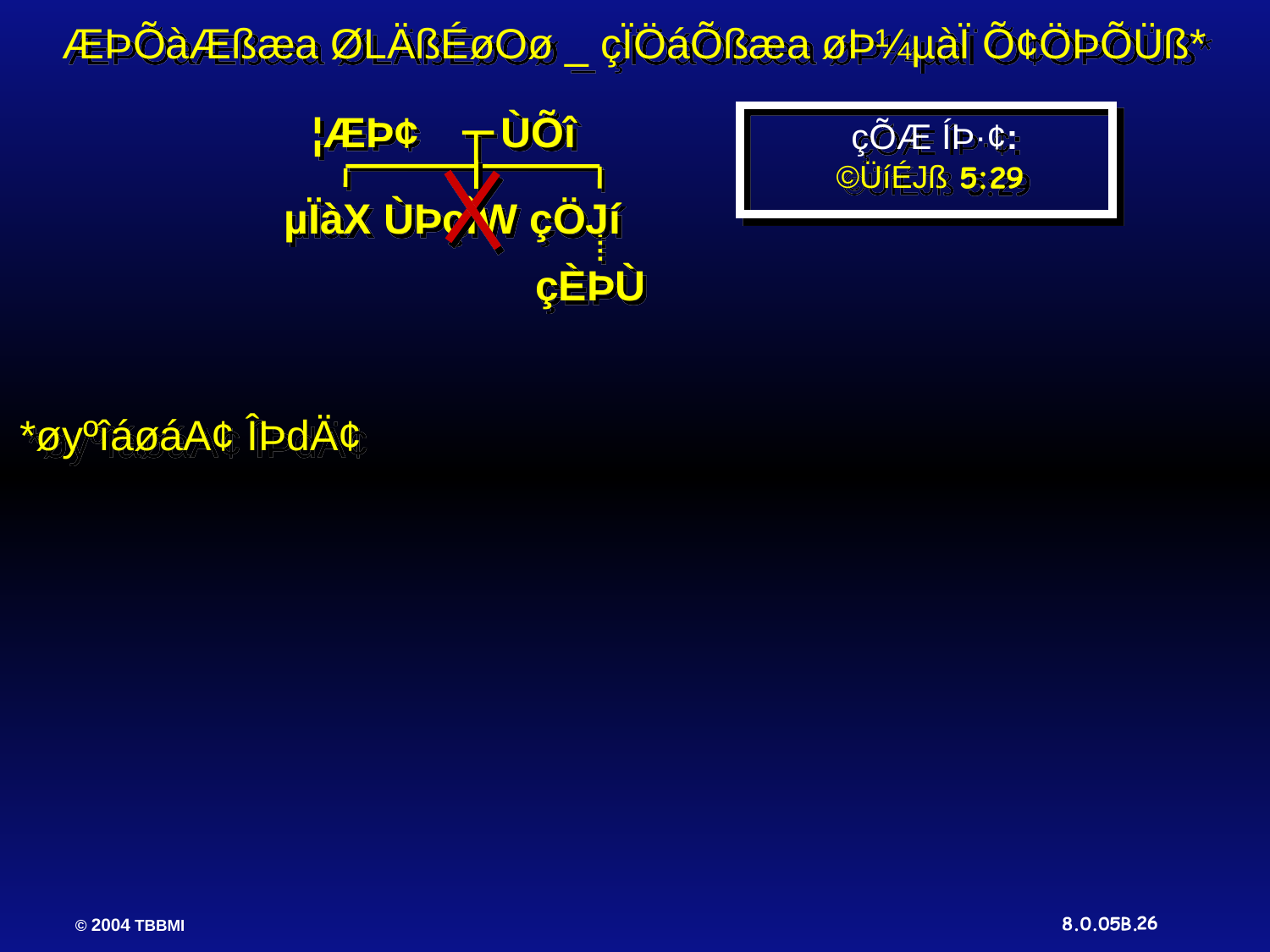

ÆÞÕàÆßæa ØLÄßÉøOø _ çÏÖáÕßæa øÞ¼µàÏ Õ¢ÖÞÕÜß*
¦ÆÞ¢       ÙÕî

çÕÆ ÍÞ·¢:

©ÜíÉJß 5:29

µÏàX ÙÞçÌW çÖJí

çÈÞÙ
*øyºîáøáA¢ ÎÞdÄ¢

26